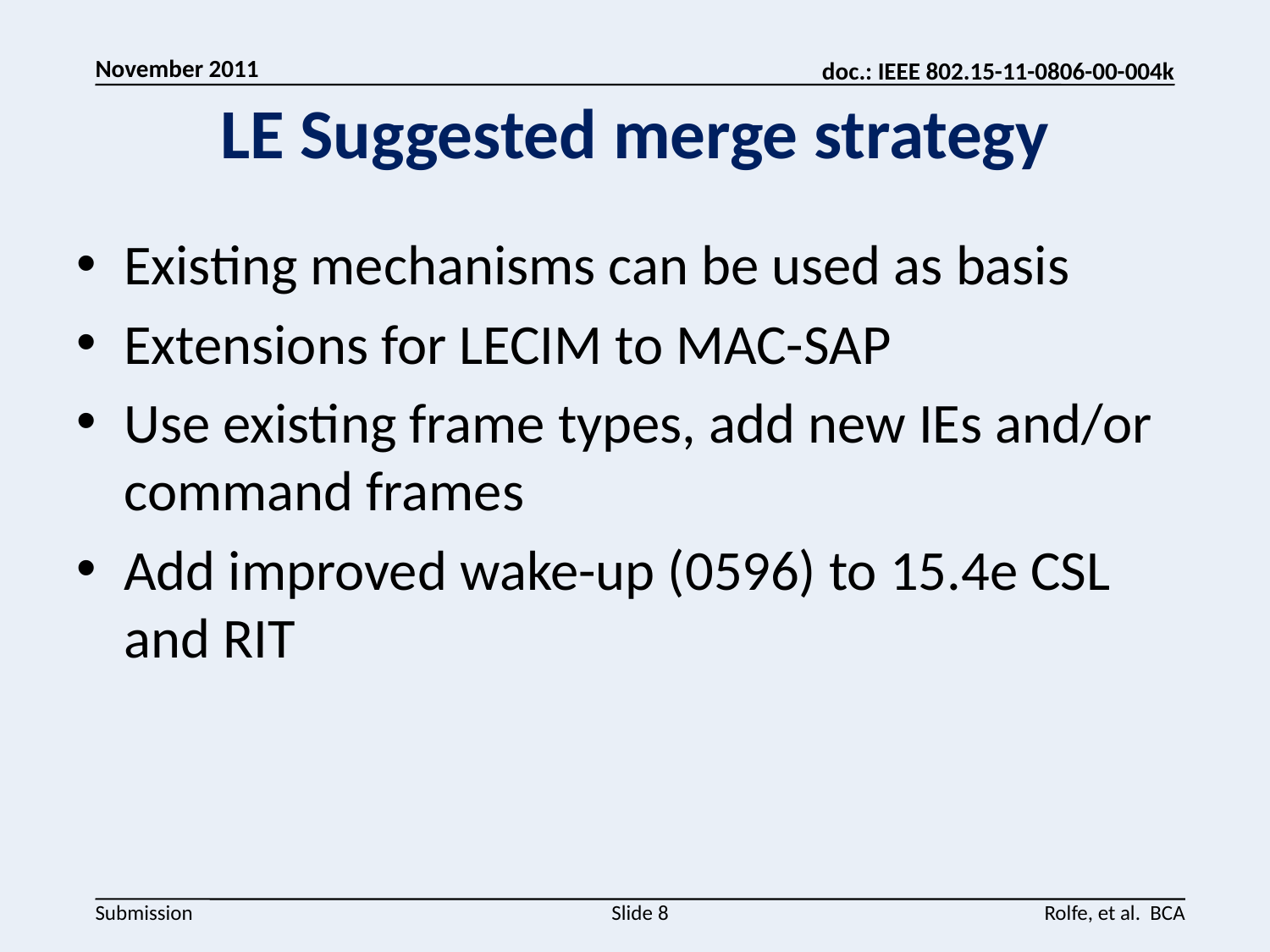

# LE Suggested merge strategy
Existing mechanisms can be used as basis
Extensions for LECIM to MAC-SAP
Use existing frame types, add new IEs and/or command frames
Add improved wake-up (0596) to 15.4e CSL and RIT